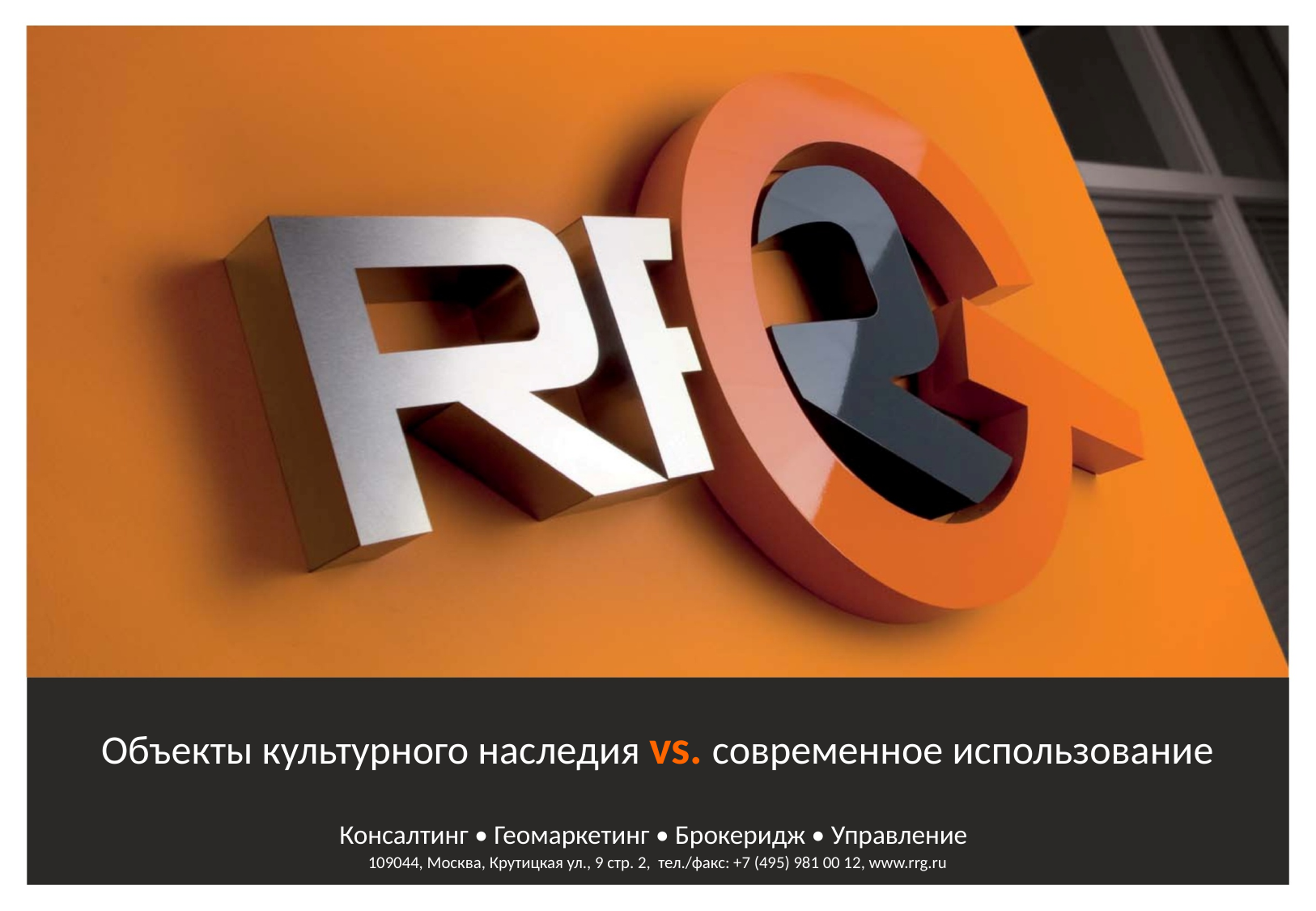

# Объекты культурного наследия vs. современное использование